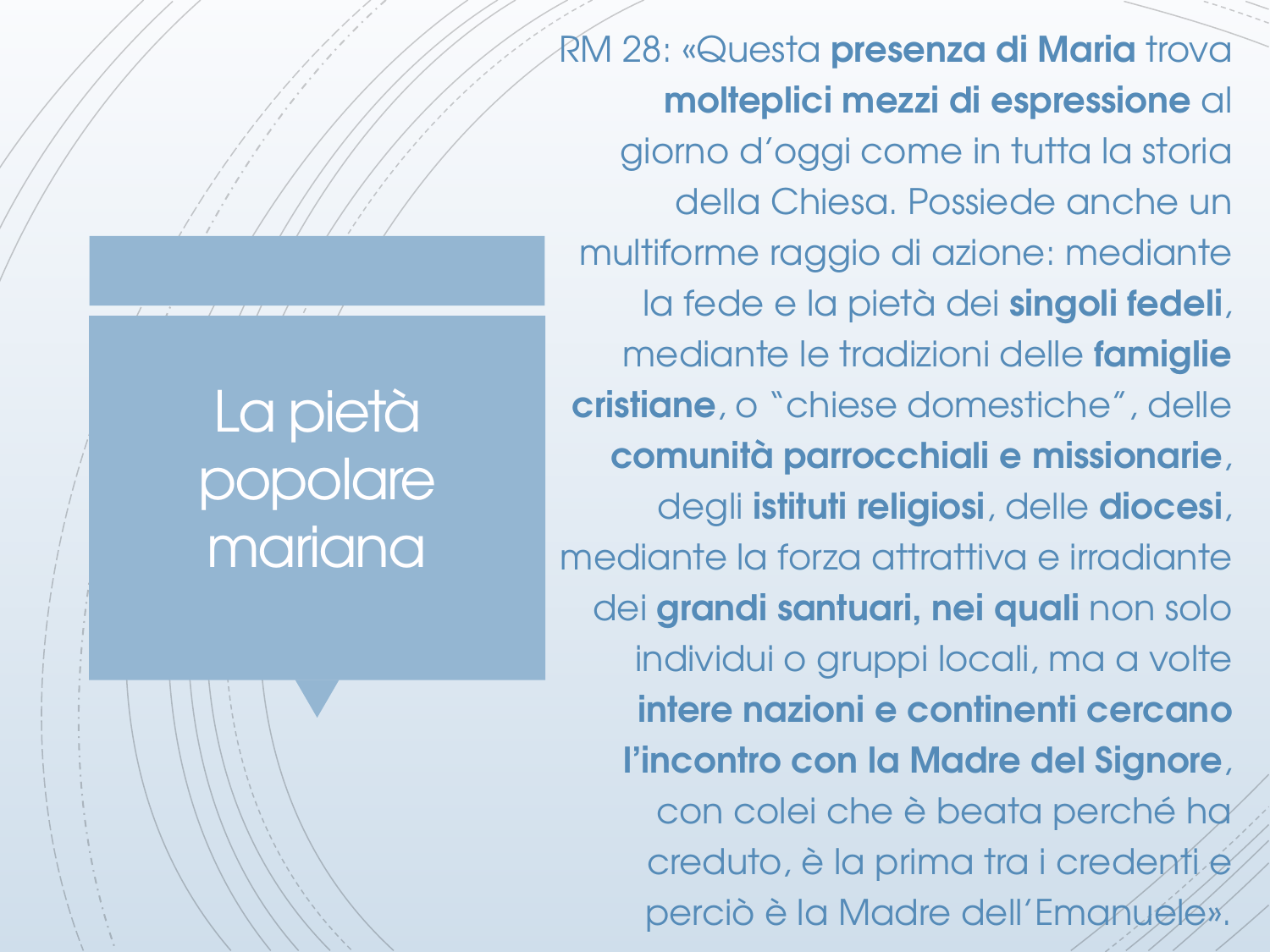

RM 28: «Questa presenza di Maria trova molteplici mezzi di espressione al giorno d’oggi come in tutta la storia della Chiesa. Possiede anche un multiforme raggio di azione: mediante la fede e la pietà dei singoli fedeli, mediante le tradizioni delle famiglie cristiane, o “chiese domestiche”, delle comunità parrocchiali e missionarie, degli istituti religiosi, delle diocesi, mediante la forza attrattiva e irradiante dei grandi santuari, nei quali non solo individui o gruppi locali, ma a volte intere nazioni e continenti cercano l’incontro con la Madre del Signore, con colei che è beata perché ha creduto, è la prima tra i credenti e perciò è la Madre dell’Emanuele».
# La pietà popolare mariana